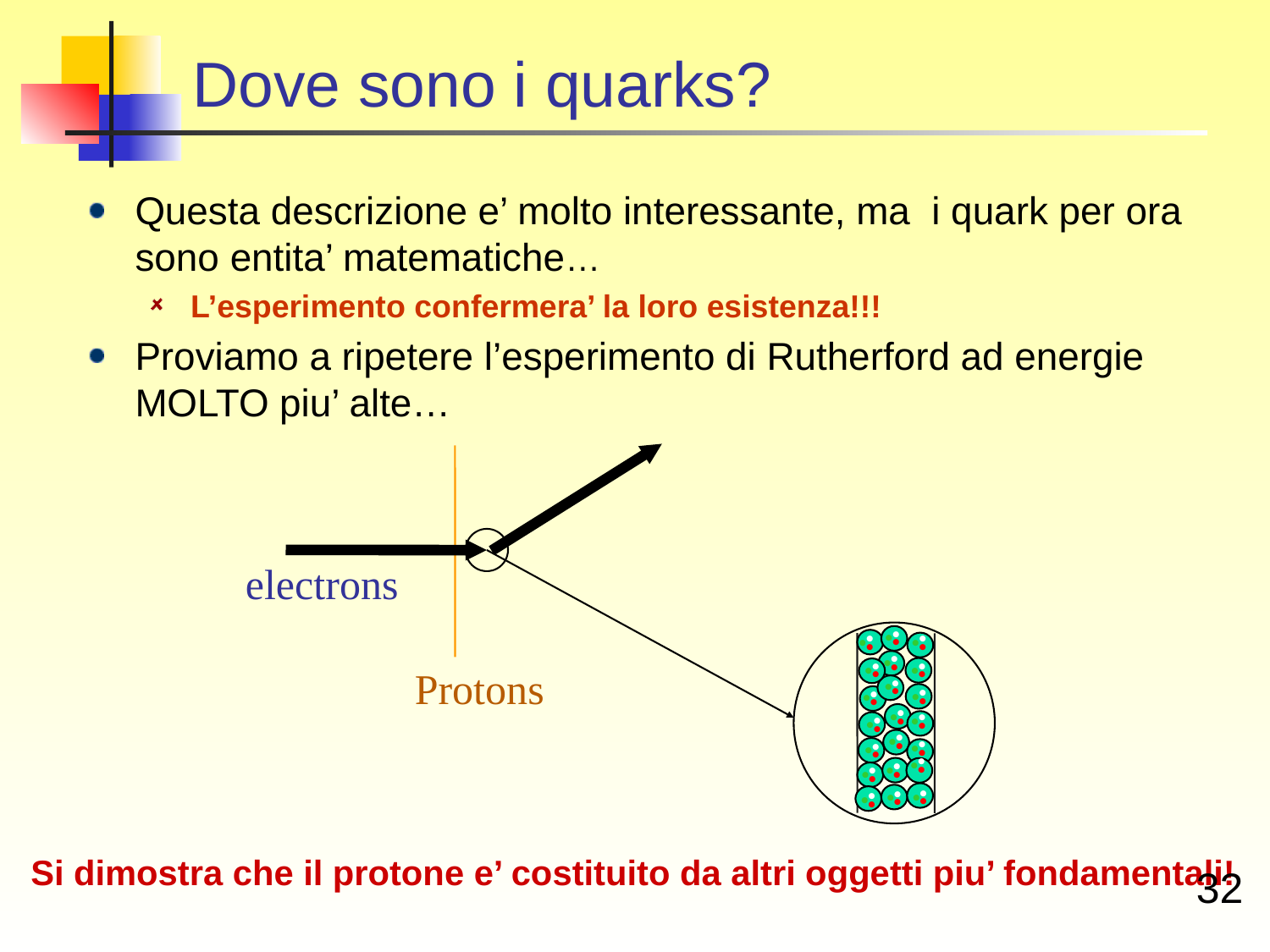

# Dove sono i quarks?
Questa descrizione e’ molto interessante, ma  i quark per ora sono entita’ matematiche…
L’esperimento confermera’ la loro esistenza!!!
Proviamo a ripetere l’esperimento di Rutherford ad energie MOLTO piu’ alte…

electrons
•
•
•
•
•
•
•
•
•

•
•
•
•
•
•
•
•
•

•
•
•

•
•
•
•
•
•

•
•
•
•
•
•
•
•
•

•
•
•
•
•
•
•
•
•

•
•
•
•
•
•
•
•
•

•
•
•
•
•
•
•
•
•

Protons
Si dimostra che il protone e’ costituito da altri oggetti piu’ fondamentali!
32